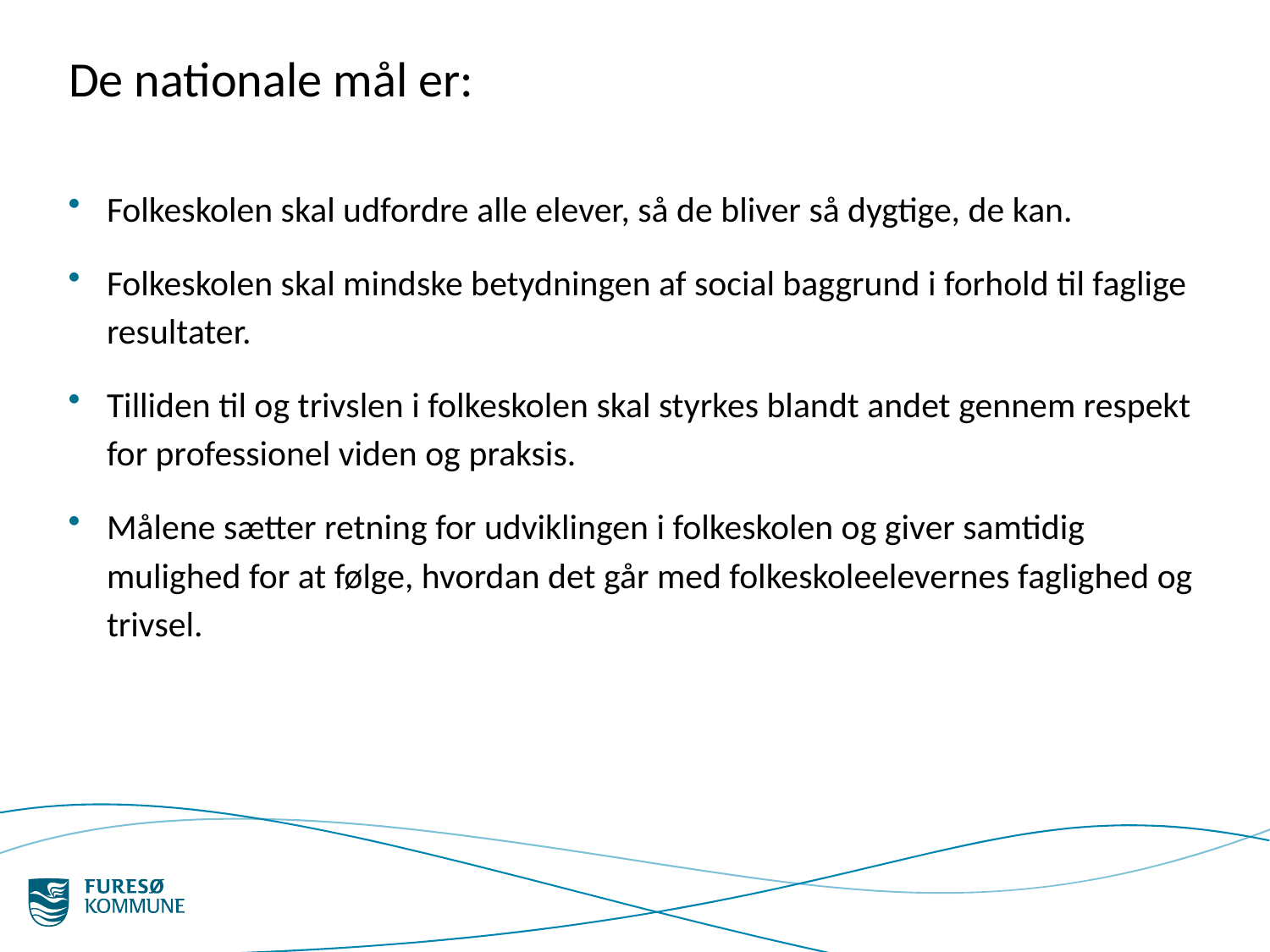

# De nationale mål er:
Folkeskolen skal udfordre alle elever, så de bliver så dygtige, de kan.
Folkeskolen skal mindske betydningen af social baggrund i forhold til faglige resultater.
Tilliden til og trivslen i folkeskolen skal styrkes blandt andet gennem respekt for professionel viden og praksis.
Målene sætter retning for udviklingen i folkeskolen og giver samtidig mulighed for at følge, hvordan det går med folkeskoleelevernes faglighed og trivsel.